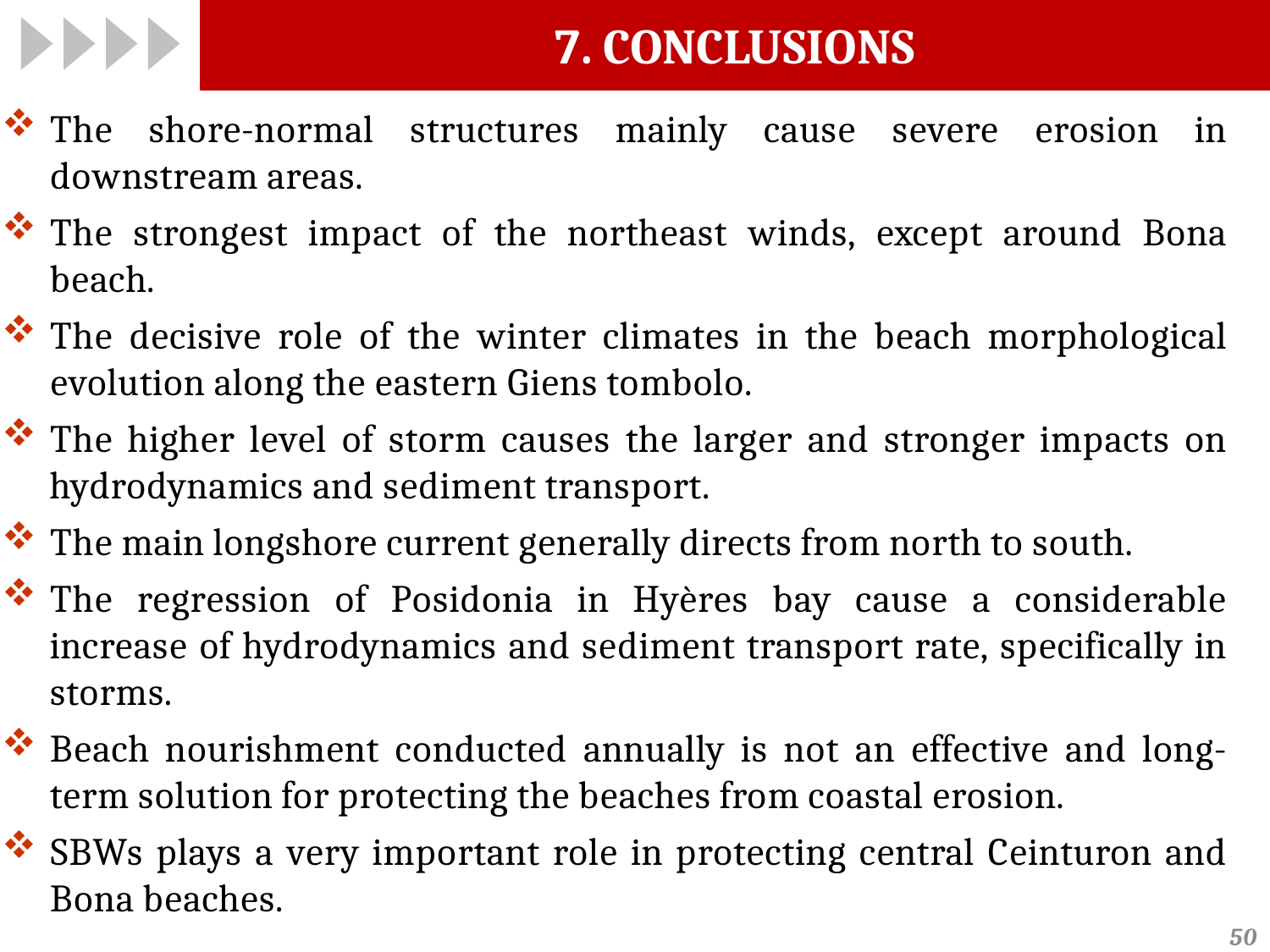

# 7. CONCLUSIONS
The shore-normal structures mainly cause severe erosion in downstream areas.
The strongest impact of the northeast winds, except around Bona beach.
The decisive role of the winter climates in the beach morphological evolution along the eastern Giens tombolo.
The higher level of storm causes the larger and stronger impacts on hydrodynamics and sediment transport.
The main longshore current generally directs from north to south.
The regression of Posidonia in Hyères bay cause a considerable increase of hydrodynamics and sediment transport rate, specifically in storms.
Beach nourishment conducted annually is not an effective and long-term solution for protecting the beaches from coastal erosion.
SBWs plays a very important role in protecting central Ceinturon and Bona beaches.
50